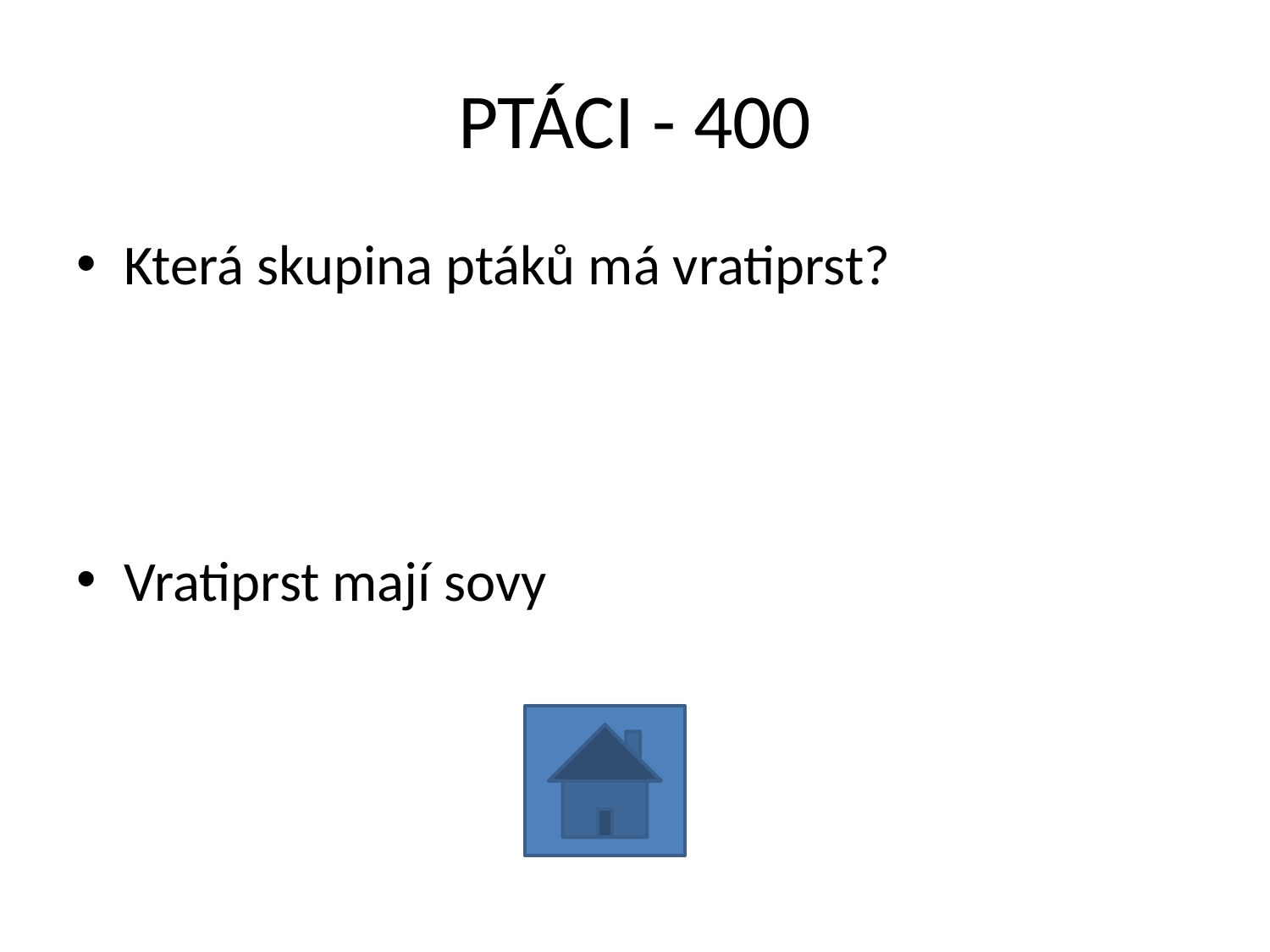

# PTÁCI - 400
Která skupina ptáků má vratiprst?

Vratiprst mají sovy